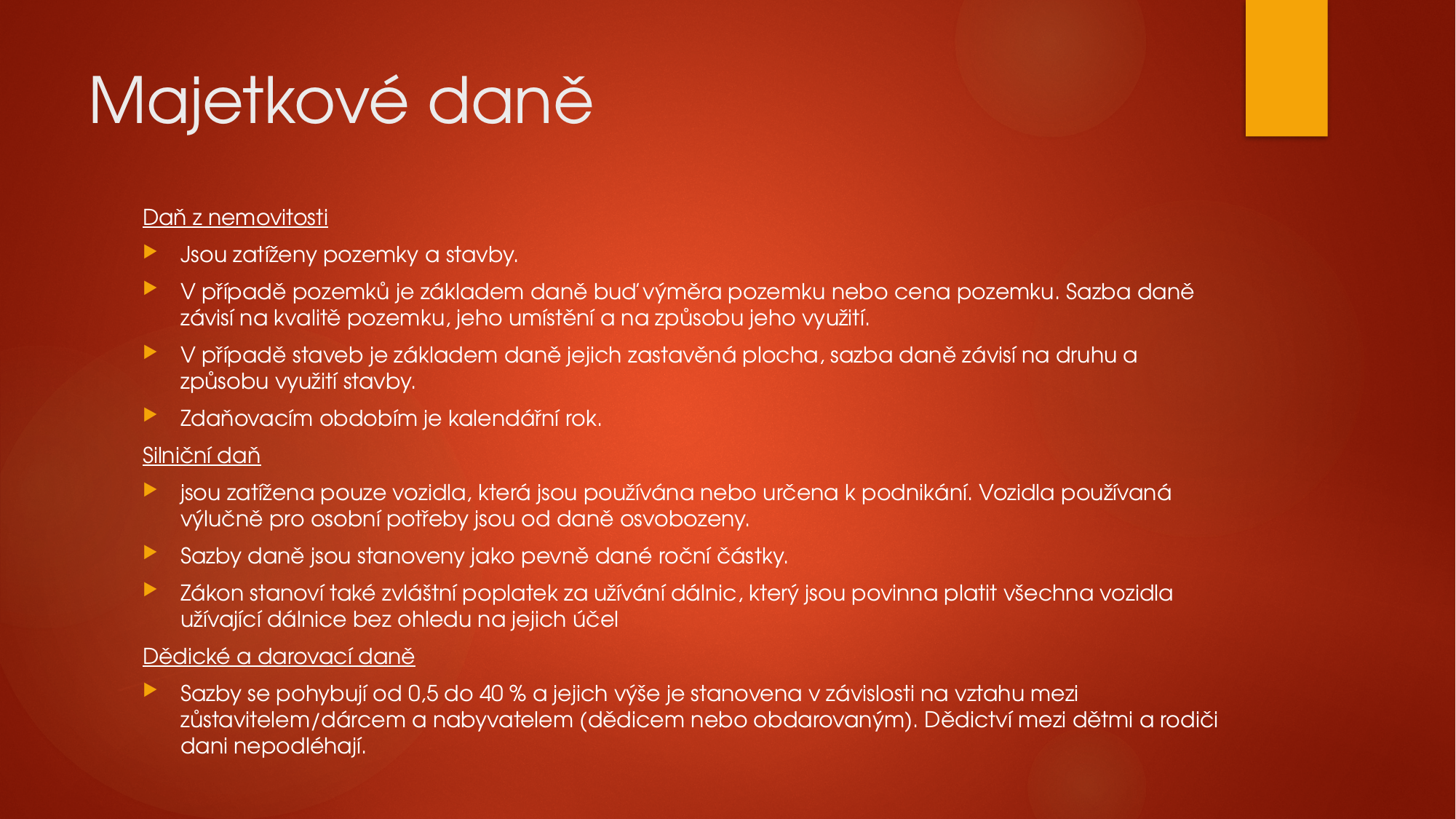

# Majetkové daně
Daň z nemovitosti
Jsou zatíženy pozemky a stavby.
V případě pozemků je základem daně buď výměra pozemku nebo cena pozemku. Sazba daně závisí na kvalitě pozemku, jeho umístění a na způsobu jeho využití.
V případě staveb je základem daně jejich zastavěná plocha, sazba daně závisí na druhu a způsobu využití stavby.
Zdaňovacím obdobím je kalendářní rok.
Silniční daň
jsou zatížena pouze vozidla, která jsou používána nebo určena k podnikání. Vozidla používaná výlučně pro osobní potřeby jsou od daně osvobozeny.
Sazby daně jsou stanoveny jako pevně dané roční částky.
Zákon stanoví také zvláštní poplatek za užívání dálnic, který jsou povinna platit všechna vozidla užívající dálnice bez ohledu na jejich účel
Dědické a darovací daně
Sazby se pohybují od 0,5 do 40 % a jejich výše je stanovena v závislosti na vztahu mezi zůstavitelem/dárcem a nabyvatelem (dědicem nebo obdarovaným). Dědictví mezi dětmi a rodiči dani nepodléhají.